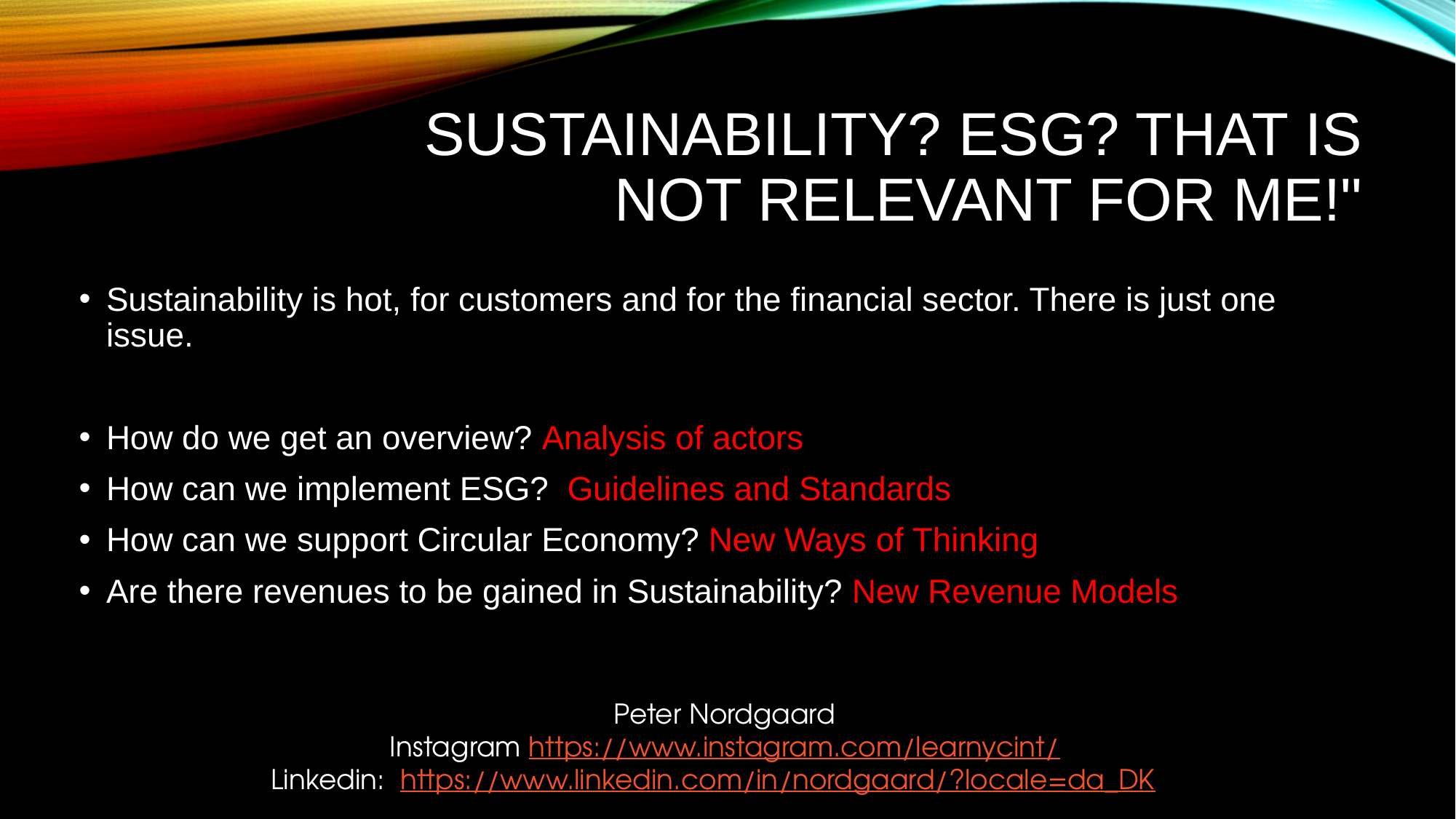

# Sustainability? ESG? That is not relevant for me!"
Sustainability is hot, for customers and for the financial sector. There is just one issue.

How do we get an overview? Analysis of actors
How can we implement ESG?  Guidelines and Standards
How can we support Circular Economy? New Ways of Thinking
Are there revenues to be gained in Sustainability? New Revenue Models
Peter Nordgaard
Instagram https://www.instagram.com/learnycint/
Linkedin:  https://www.linkedin.com/in/nordgaard/?locale=da_DK